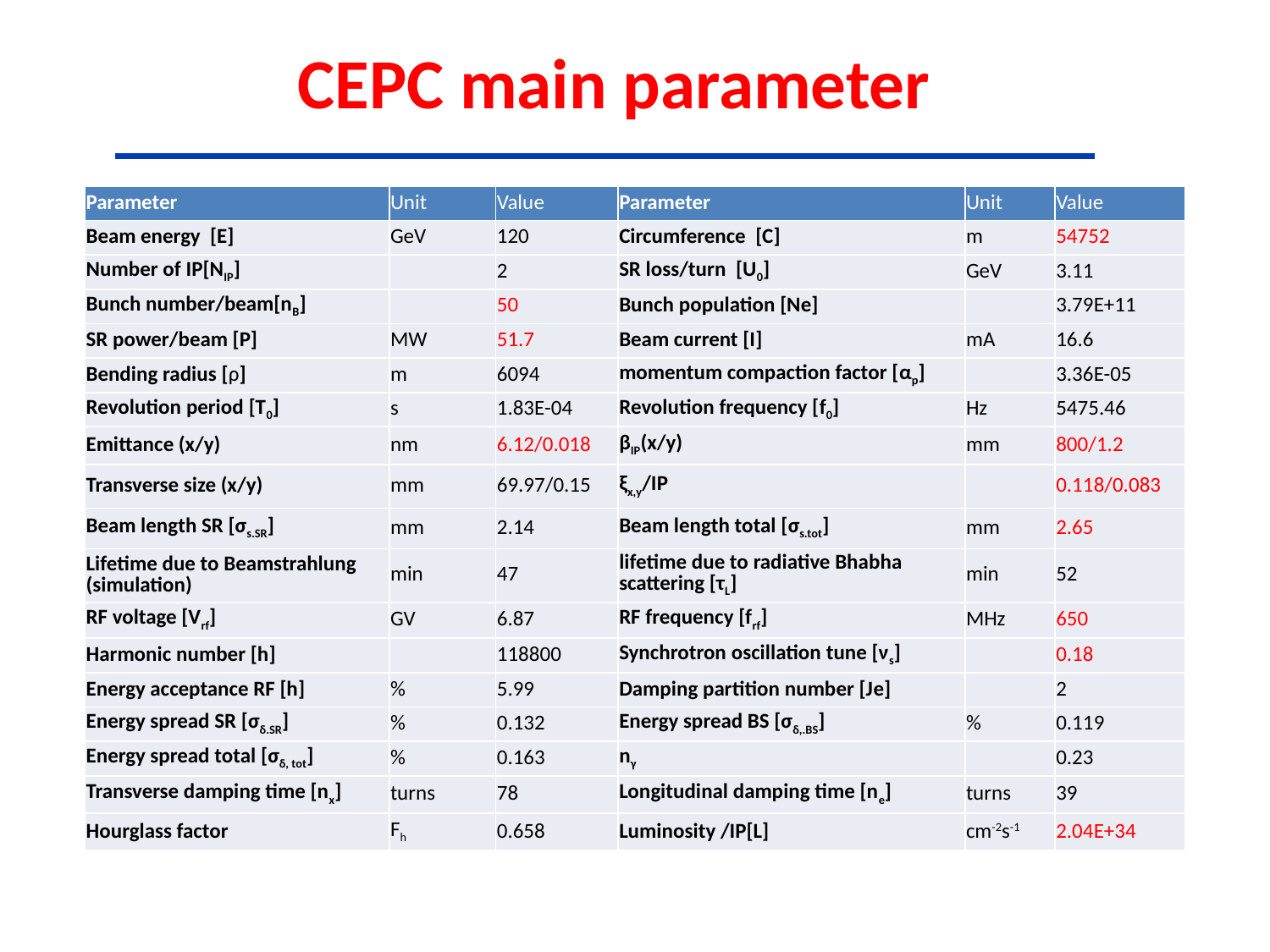

# CEPC main parameter
| Parameter | Unit | Value | Parameter | Unit | Value |
| --- | --- | --- | --- | --- | --- |
| Beam energy [E] | GeV | 120 | Circumference [C] | m | 54752 |
| Number of IP[NIP] |  | 2 | SR loss/turn [U0] | GeV | 3.11 |
| Bunch number/beam[nB] |  | 50 | Bunch population [Ne] |  | 3.79E+11 |
| SR power/beam [P] | MW | 51.7 | Beam current [I] | mA | 16.6 |
| Bending radius [ρ] | m | 6094 | momentum compaction factor [αp] |  | 3.36E-05 |
| Revolution period [T0] | s | 1.83E-04 | Revolution frequency [f0] | Hz | 5475.46 |
| Emittance (x/y) | nm | 6.12/0.018 | βIP(x/y) | mm | 800/1.2 |
| Transverse size (x/y) | mm | 69.97/0.15 | ξx,y/IP |  | 0.118/0.083 |
| Beam length SR [σs.SR] | mm | 2.14 | Beam length total [σs.tot] | mm | 2.65 |
| Lifetime due to Beamstrahlung (simulation) | min | 47 | lifetime due to radiative Bhabha scattering [τL] | min | 52 |
| RF voltage [Vrf] | GV | 6.87 | RF frequency [frf] | MHz | 650 |
| Harmonic number [h] |  | 118800 | Synchrotron oscillation tune [νs] |  | 0.18 |
| Energy acceptance RF [h] | % | 5.99 | Damping partition number [Je] |  | 2 |
| Energy spread SR [σδ.SR] | % | 0.132 | Energy spread BS [σδ,.BS] | % | 0.119 |
| Energy spread total [σδ, tot] | % | 0.163 | nγ |  | 0.23 |
| Transverse damping time [nx] | turns | 78 | Longitudinal damping time [ne] | turns | 39 |
| Hourglass factor | Fh | 0.658 | Luminosity /IP[L] | cm-2s-1 | 2.04E+34 |